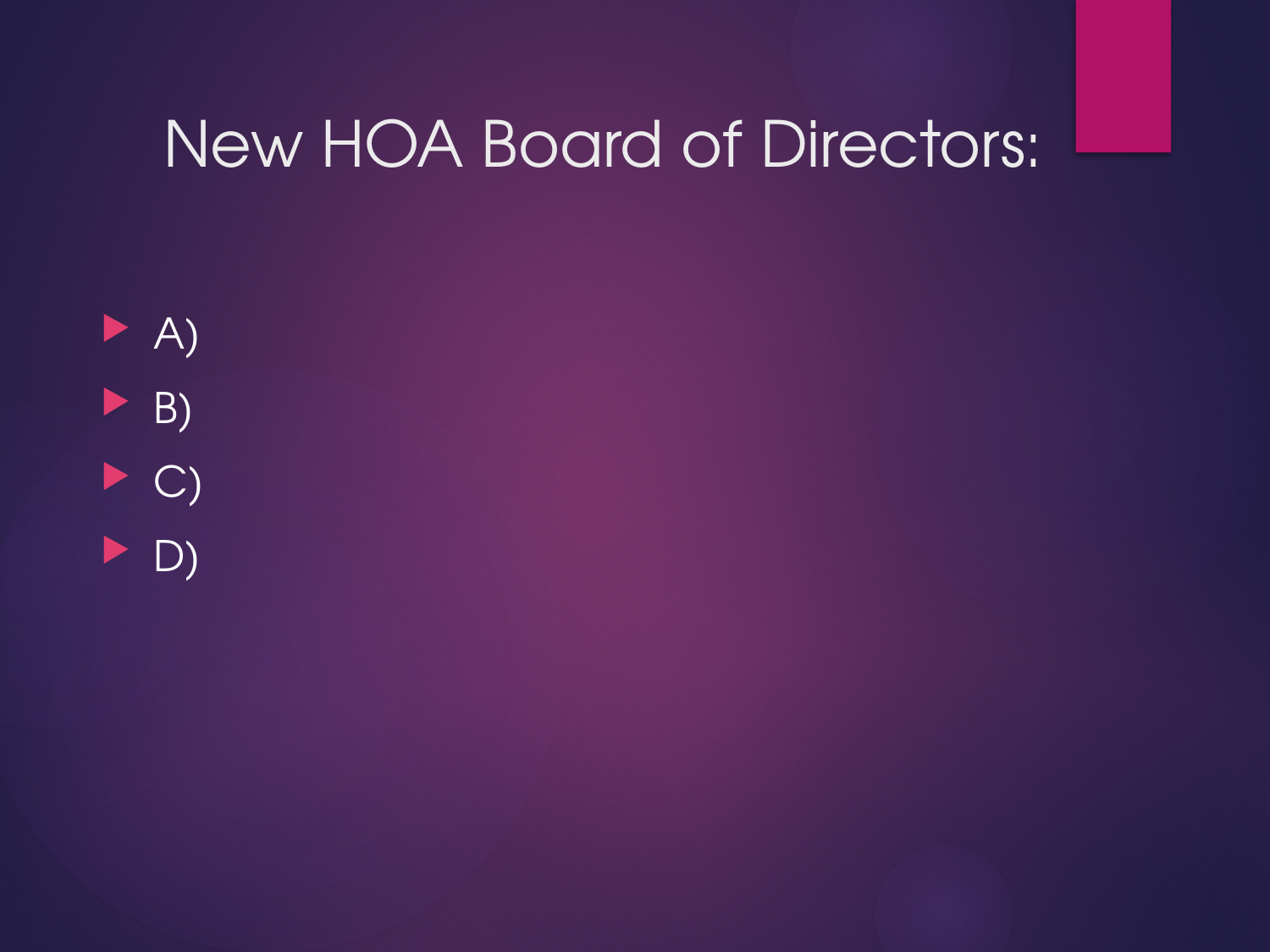

# New HOA Board of Directors:
A)
B)
C)
D)